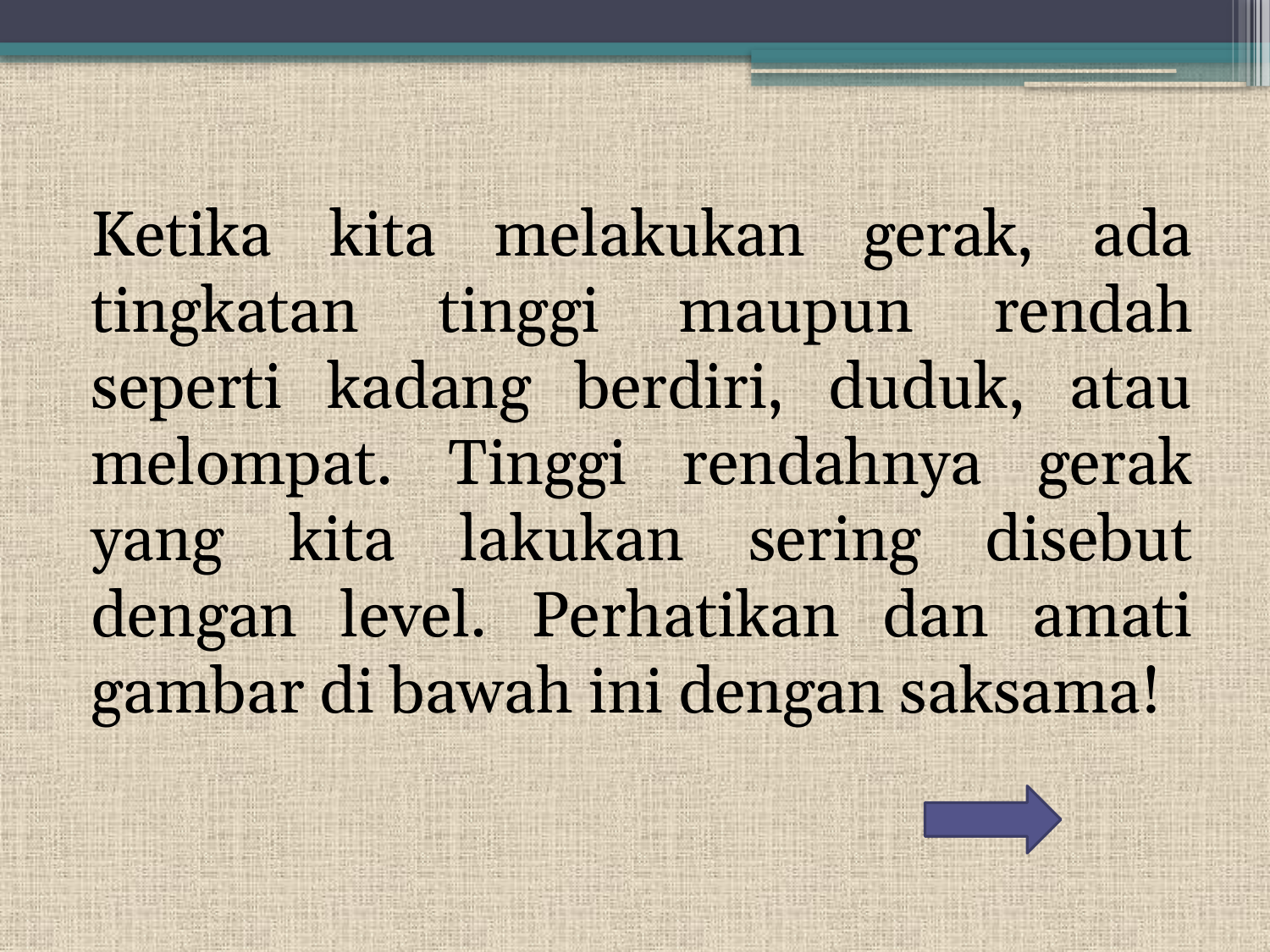

#
Ketika kita melakukan gerak, ada tingkatan tinggi maupun rendah seperti kadang berdiri, duduk, atau melompat. Tinggi rendahnya gerak yang kita lakukan sering disebut dengan level. Perhatikan dan amati gambar di bawah ini dengan saksama!